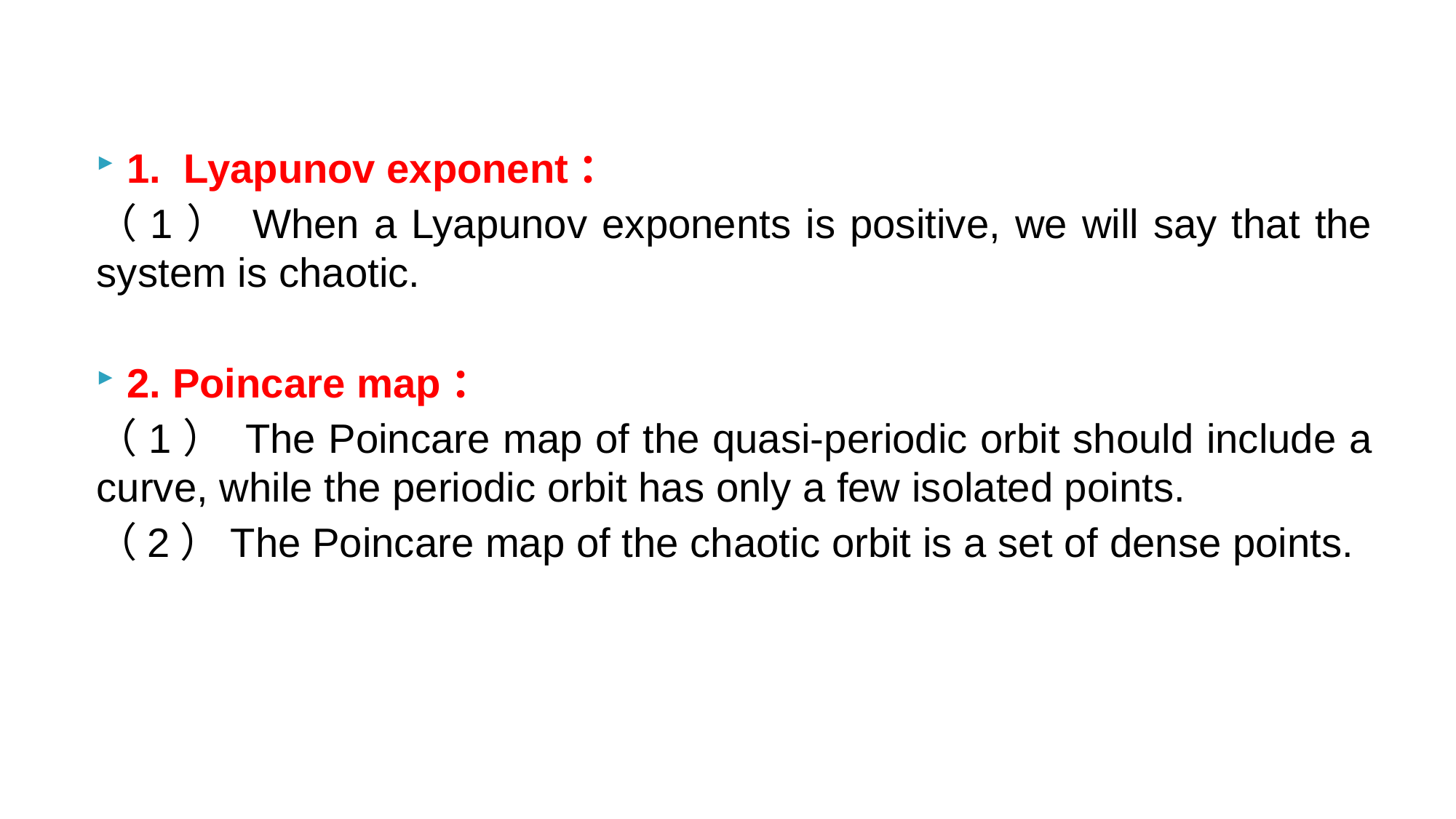

1.  Lyapunov exponent：
（1） When a Lyapunov exponents is positive, we will say that the system is chaotic.

2. Poincare map：
（1） The Poincare map of the quasi-periodic orbit should include a curve, while the periodic orbit has only a few isolated points.
（2）The Poincare map of the chaotic orbit is a set of dense points.